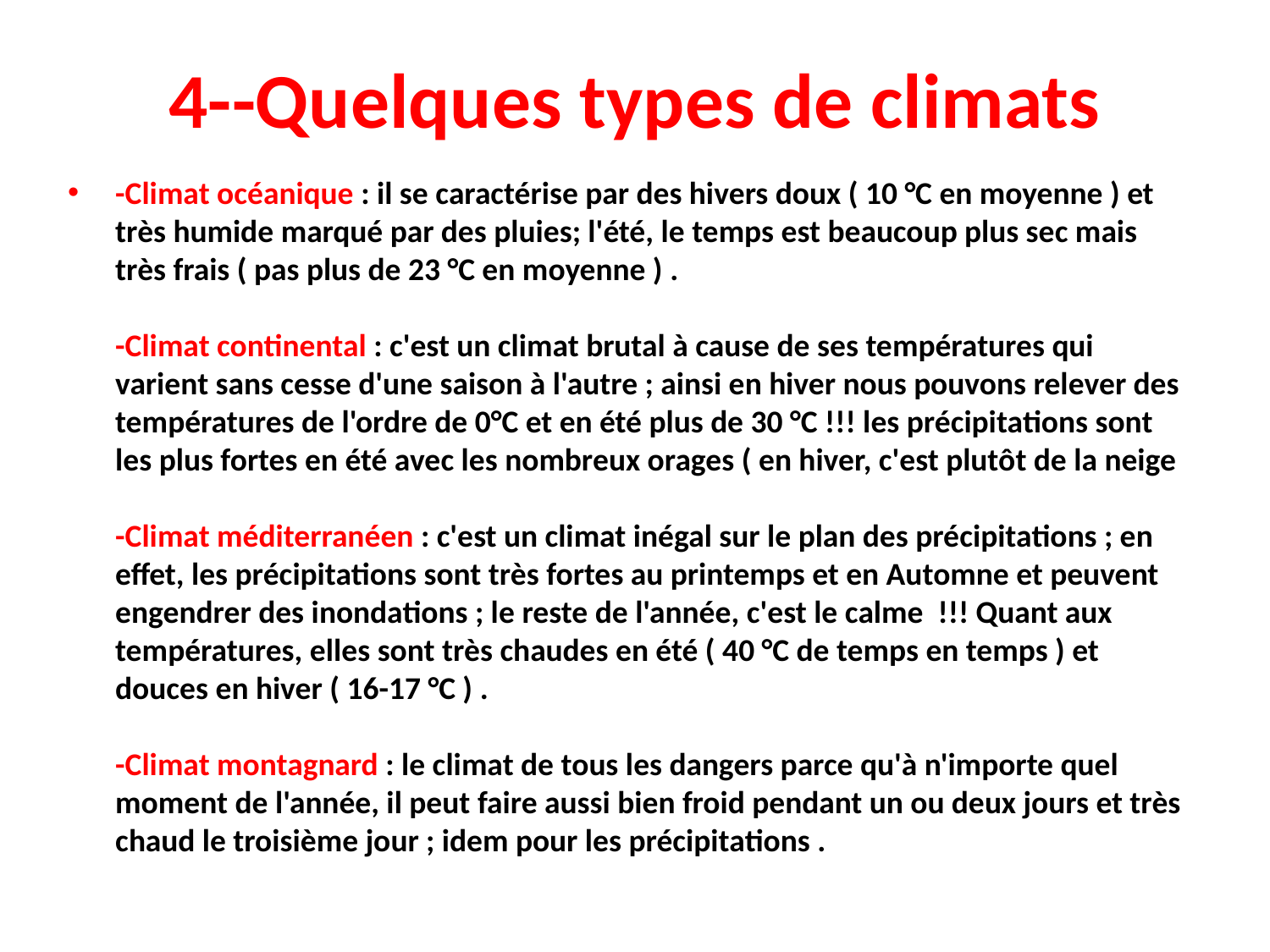

# 4--Quelques types de climats
-Climat océanique : il se caractérise par des hivers doux ( 10 °C en moyenne ) et très humide marqué par des pluies; l'été, le temps est beaucoup plus sec mais très frais ( pas plus de 23 °C en moyenne ) .
-Climat continental : c'est un climat brutal à cause de ses températures qui varient sans cesse d'une saison à l'autre ; ainsi en hiver nous pouvons relever des températures de l'ordre de 0°C et en été plus de 30 °C !!! les précipitations sont les plus fortes en été avec les nombreux orages ( en hiver, c'est plutôt de la neige
-Climat méditerranéen : c'est un climat inégal sur le plan des précipitations ; en effet, les précipitations sont très fortes au printemps et en Automne et peuvent engendrer des inondations ; le reste de l'année, c'est le calme  !!! Quant aux températures, elles sont très chaudes en été ( 40 °C de temps en temps ) et douces en hiver ( 16-17 °C ) .
-Climat montagnard : le climat de tous les dangers parce qu'à n'importe quel moment de l'année, il peut faire aussi bien froid pendant un ou deux jours et très chaud le troisième jour ; idem pour les précipitations .